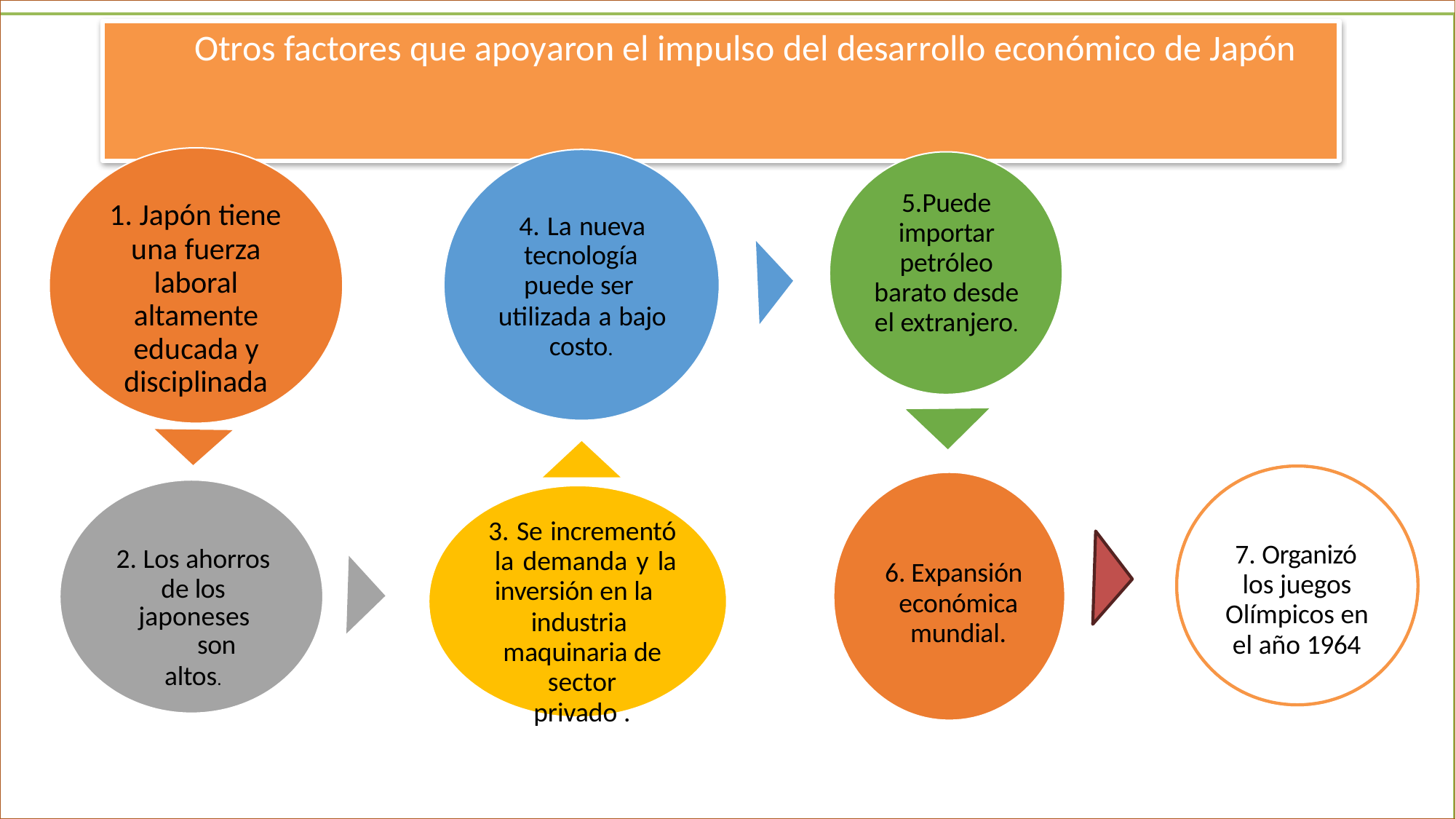

# Otros factores que apoyaron el impulso del desarrollo económico de Japón

5.Puede importar petróleo barato desde el extranjero.
1. Japón tiene
una fuerza laboral altamente educada y disciplinada
4. La nueva tecnología puede ser
utilizada a bajo costo.

3. Se incrementó la demanda y la inversión en la
industria maquinaria de sector privado .
7. Organizó los juegos
Olímpicos en el año 1964
2. Los ahorros de los
japoneses son
altos.
6. Expansión económica mundial.